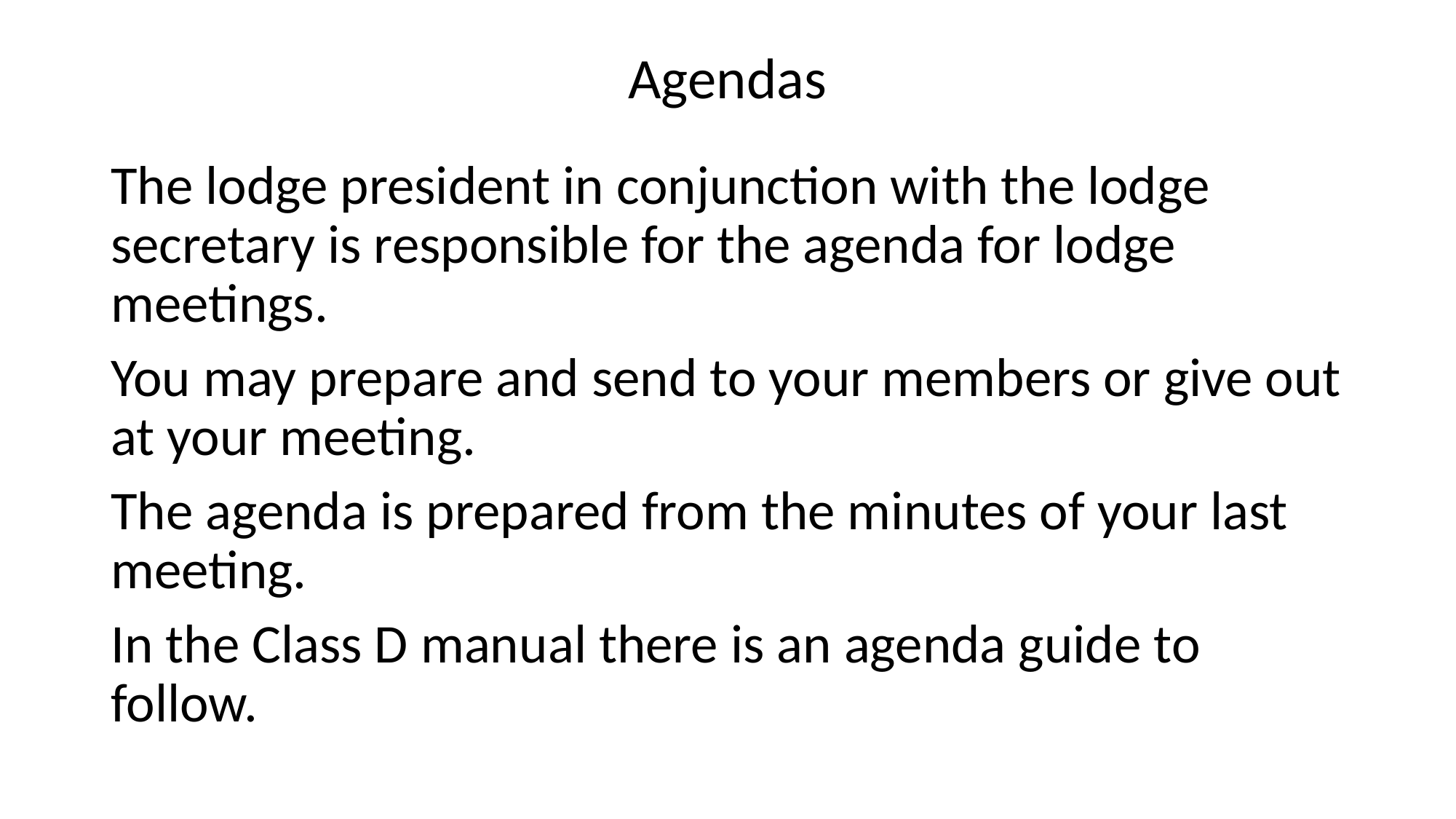

# Agendas
The lodge president in conjunction with the lodge secretary is responsible for the agenda for lodge meetings.
You may prepare and send to your members or give out at your meeting.
The agenda is prepared from the minutes of your last meeting.
In the Class D manual there is an agenda guide to follow.